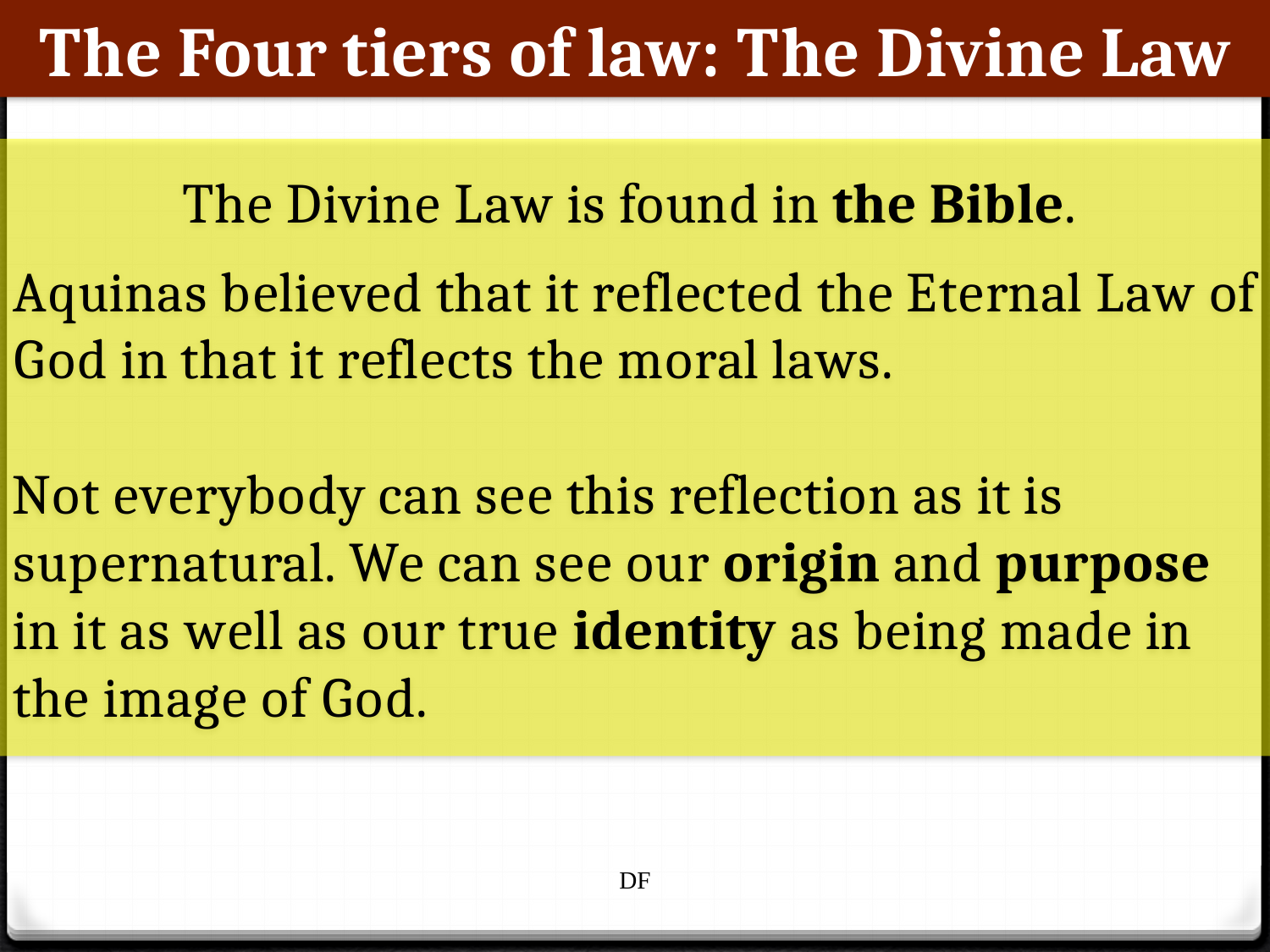

The Four tiers of law: The Divine Law

The Divine Law is found in the Bible.

Aquinas believed that it reflected the Eternal Law of God in that it reflects the moral laws.

Not everybody can see this reflection as it is supernatural. We can see our origin and purpose in it as well as our true identity as being made in the image of God.

DF